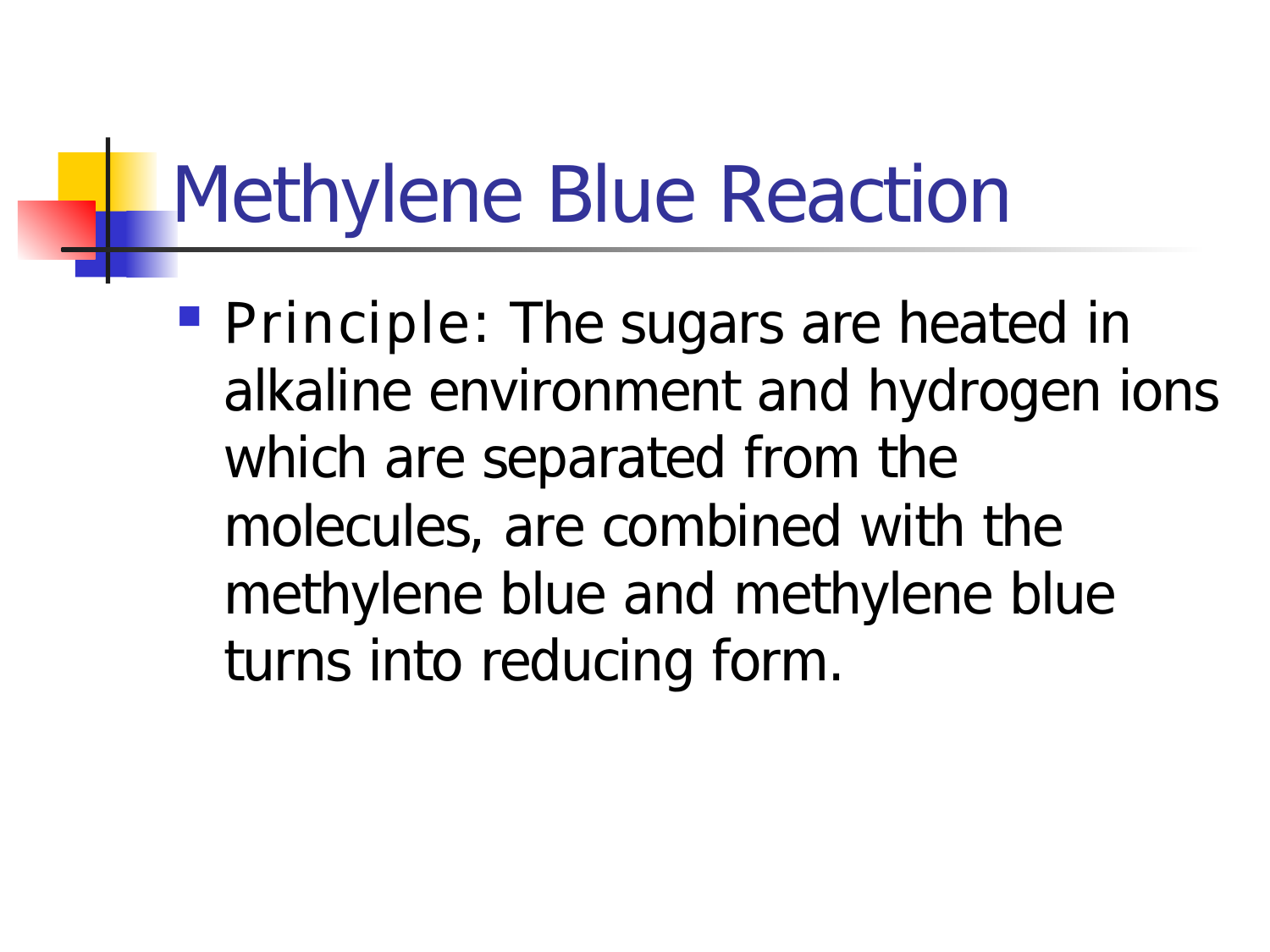

# Methylene Blue Reaction
Principle: The sugars are heated in alkaline environment and hydrogen ions which are separated from the molecules, are combined with the methylene blue and methylene blue  turns into reducing form.